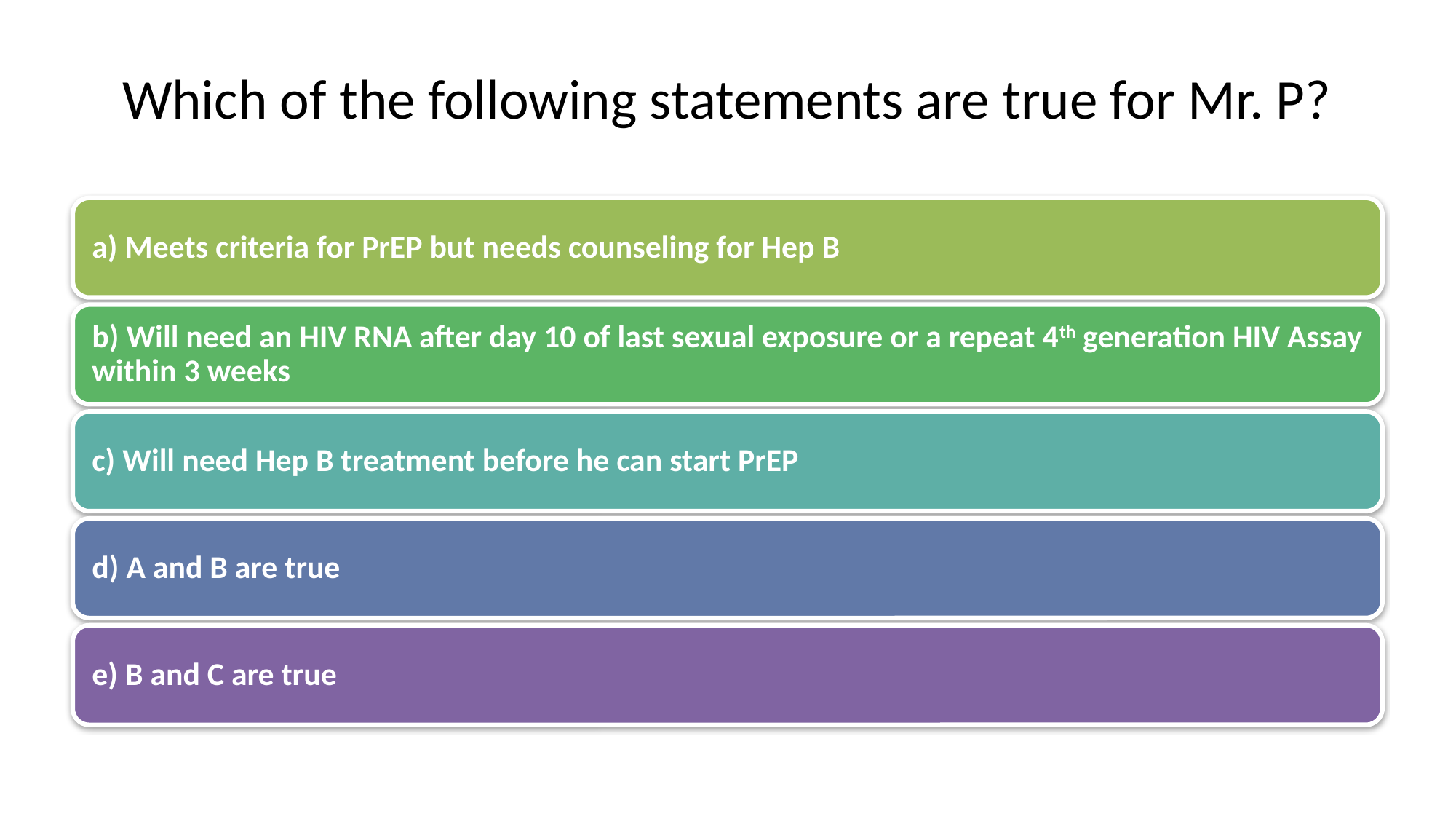

# Which of the following statements are true for Mr. P?
a) Meets criteria for PrEP but needs counseling for Hep B
b) Will need an HIV RNA after day 10 of last sexual exposure or a repeat 4th generation HIV Assay within 3 weeks
c) Will need Hep B treatment before he can start PrEP
d) A and B are true
e) B and C are true